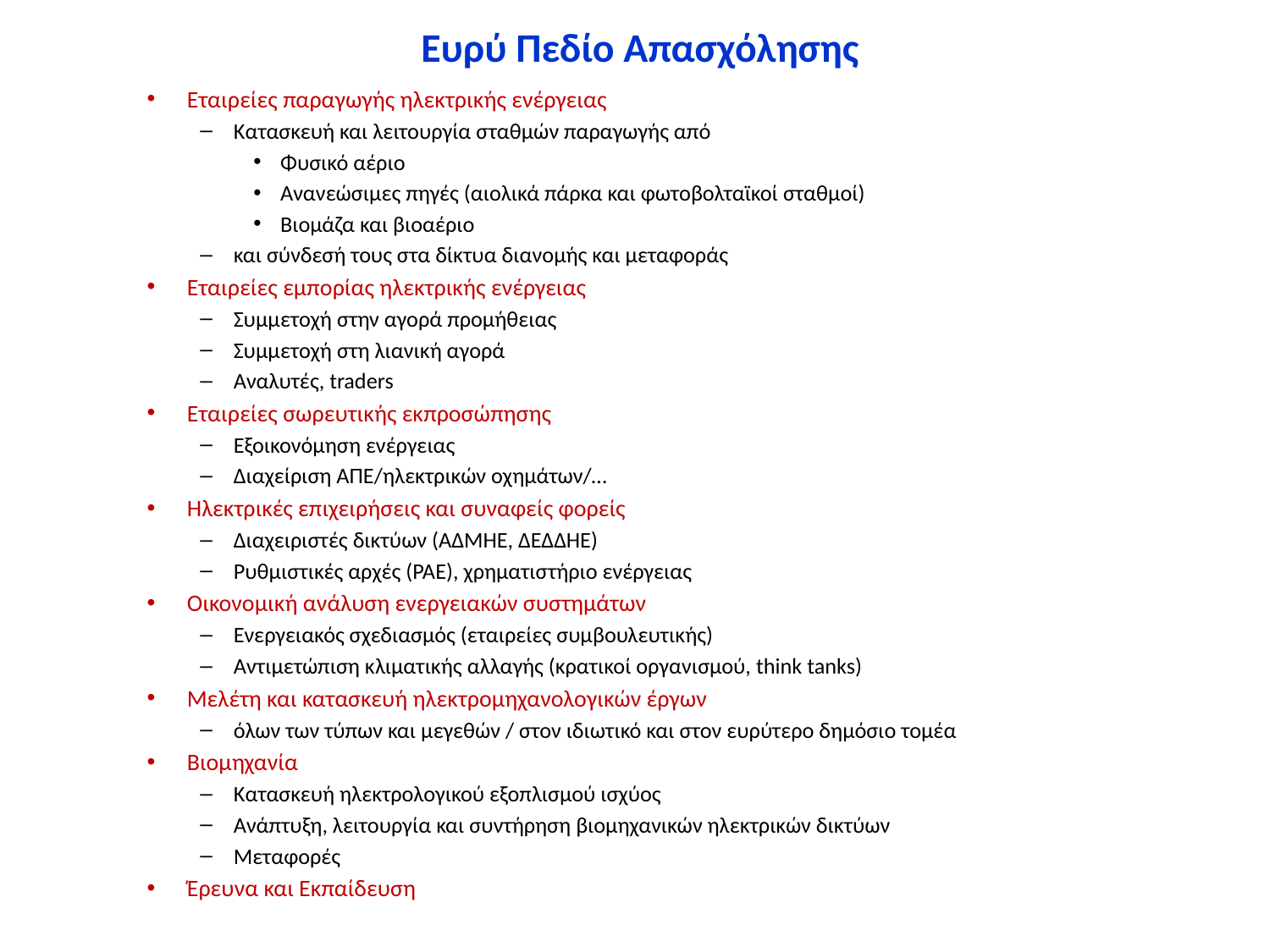

# Ευρύ Πεδίο Απασχόλησης
Εταιρείες παραγωγής ηλεκτρικής ενέργειας
Κατασκευή και λειτουργία σταθμών παραγωγής από
Φυσικό αέριο
Ανανεώσιμες πηγές (αιολικά πάρκα και φωτοβολταϊκοί σταθμοί)
Βιομάζα και βιοαέριο
και σύνδεσή τους στα δίκτυα διανομής και μεταφοράς
Εταιρείες εμπορίας ηλεκτρικής ενέργειας
Συμμετοχή στην αγορά προμήθειας
Συμμετοχή στη λιανική αγορά
Αναλυτές, traders
Εταιρείες σωρευτικής εκπροσώπησης
Εξοικονόμηση ενέργειας
Διαχείριση ΑΠΕ/ηλεκτρικών οχημάτων/…
Ηλεκτρικές επιχειρήσεις και συναφείς φορείς
Διαχειριστές δικτύων (ΑΔΜΗΕ, ΔΕΔΔΗΕ)
Ρυθμιστικές αρχές (ΡΑΕ), χρηματιστήριο ενέργειας
Οικονομική ανάλυση ενεργειακών συστημάτων
Ενεργειακός σχεδιασμός (εταιρείες συμβουλευτικής)
Αντιμετώπιση κλιματικής αλλαγής (κρατικοί οργανισμού, think tanks)
Μελέτη και κατασκευή ηλεκτρομηχανολογικών έργων
όλων των τύπων και μεγεθών / στον ιδιωτικό και στον ευρύτερο δημόσιο τομέα
Βιομηχανία
Κατασκευή ηλεκτρολογικού εξοπλισμού ισχύος
Ανάπτυξη, λειτουργία και συντήρηση βιομηχανικών ηλεκτρικών δικτύων
Μεταφορές
Έρευνα και Εκπαίδευση